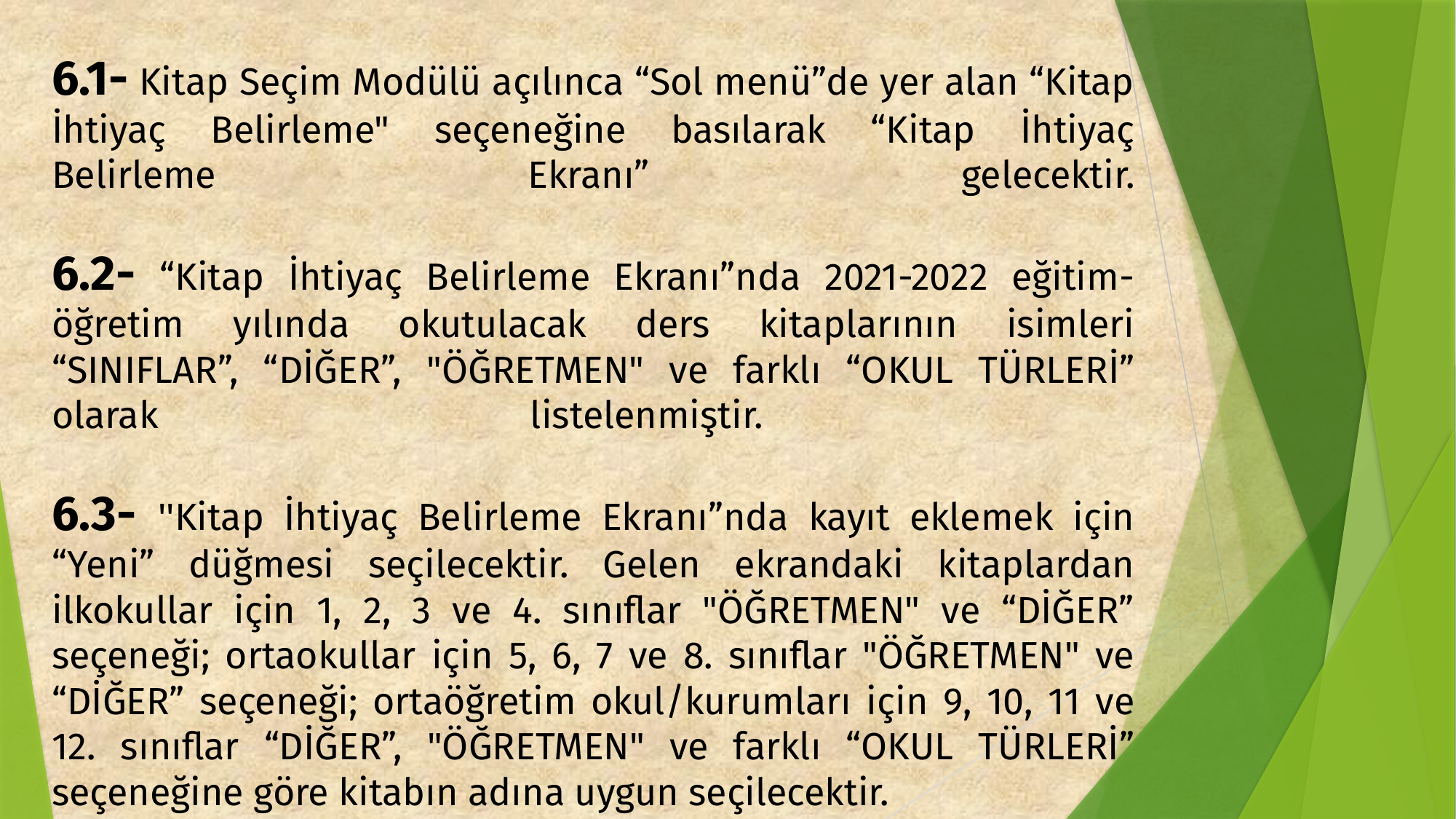

# 6.1- Kitap Seçim Modülü açılınca “Sol menü”de yer alan “Kitap İhtiyaç Belirleme" seçeneğine basılarak “Kitap İhtiyaç Belirleme Ekranı” gelecektir. 6.2- “Kitap İhtiyaç Belirleme Ekranı”nda 2021-2022 eğitim-öğretim yılında okutulacak ders kitaplarının isimleri “SINIFLAR”, “DİĞER”, "ÖĞRETMEN" ve farklı “OKUL TÜRLERİ” olarak listelenmiştir. 6.3- ''Kitap İhtiyaç Belirleme Ekranı”nda kayıt eklemek için “Yeni” düğmesi seçilecektir. Gelen ekrandaki kitaplardan ilkokullar için 1, 2, 3 ve 4. sınıflar "ÖĞRETMEN" ve “DİĞER” seçeneği; ortaokullar için 5, 6, 7 ve 8. sınıflar "ÖĞRETMEN" ve “DİĞER” seçeneği; ortaöğretim okul/kurumları için 9, 10, 11 ve 12. sınıflar “DİĞER”, "ÖĞRETMEN" ve farklı “OKUL TÜRLERİ” seçeneğine göre kitabın adına uygun seçilecektir.